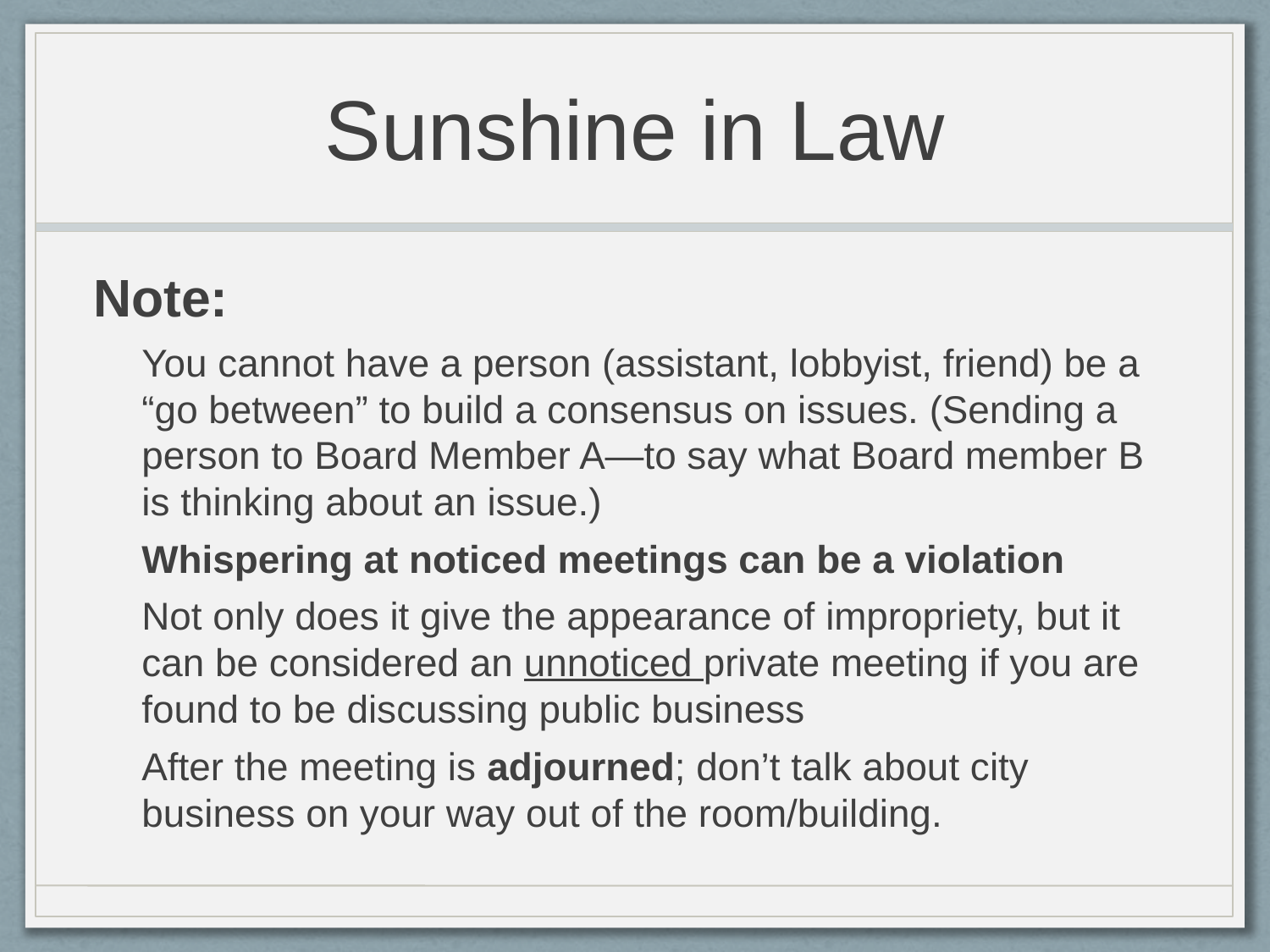

# Sunshine in Law
Note:
You cannot have a person (assistant, lobbyist, friend) be a “go between” to build a consensus on issues. (Sending a person to Board Member A—to say what Board member B is thinking about an issue.)
Whispering at noticed meetings can be a violation
Not only does it give the appearance of impropriety, but it can be considered an unnoticed private meeting if you are found to be discussing public business
After the meeting is adjourned; don’t talk about city business on your way out of the room/building.